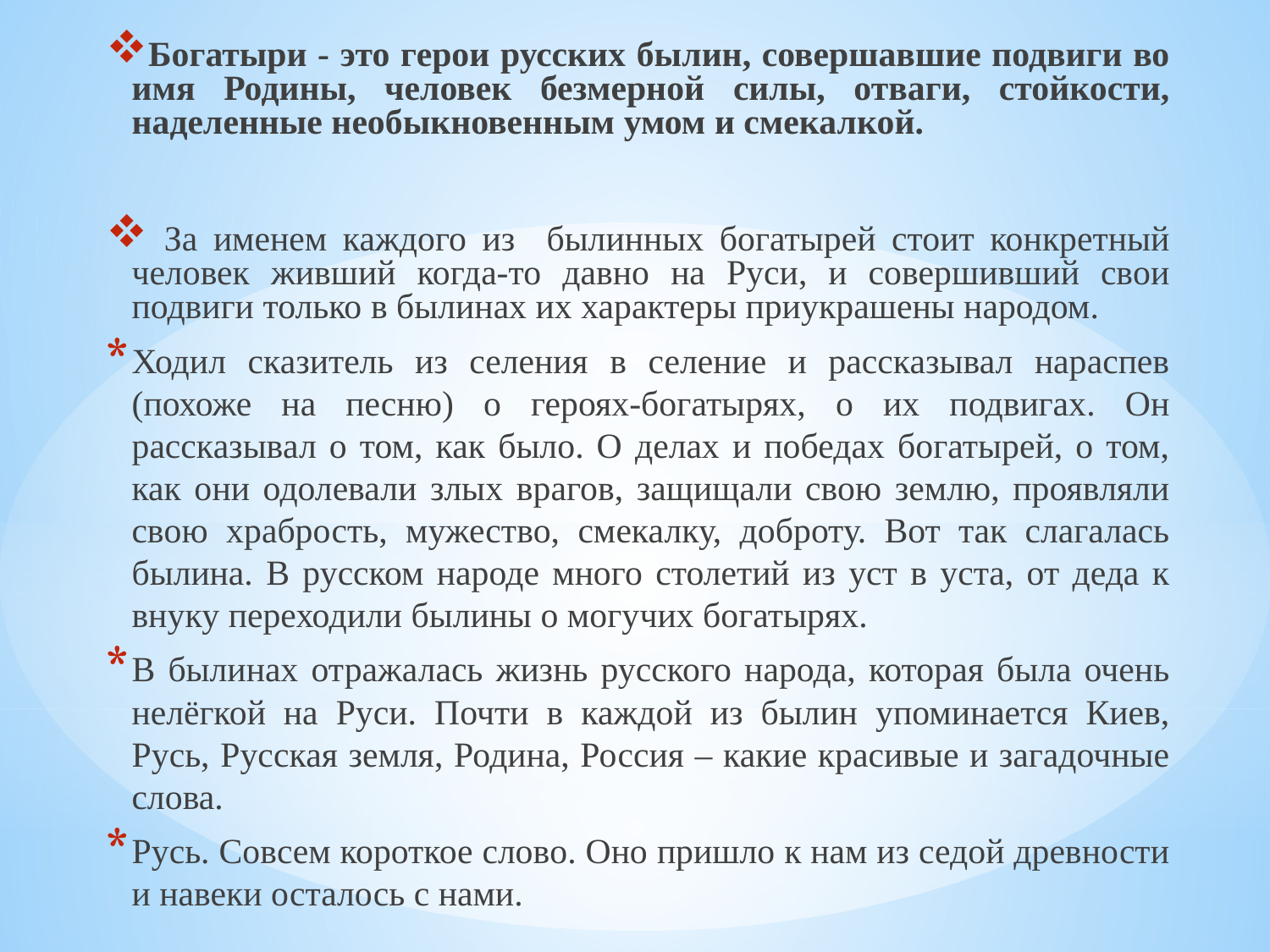

Богатыри - это герои русских былин, совершавшие подвиги во имя Родины, человек безмерной силы, отваги, стойкости, наделенные необыкновенным умом и смекалкой.

 За именем каждого из  былинных богатырей стоит конкретный человек живший когда-то давно на Руси, и совершивший свои подвиги только в былинах их характеры приукрашены народом.
Ходил сказитель из селения в селение и рассказывал нараспев (похоже на песню) о героях-богатырях, о их подвигах. Он рассказывал о том, как было. О делах и победах богатырей, о том, как они одолевали злых врагов, защищали свою землю, проявляли свою храбрость, мужество, смекалку, доброту. Вот так слагалась былина. В русском народе много столетий из уст в уста, от деда к внуку переходили былины о могучих богатырях.
В былинах отражалась жизнь русского народа, которая была очень нелёгкой на Руси. Почти в каждой из былин упоминается Киев, Русь, Русская земля, Родина, Россия – какие красивые и загадочные слова.
Русь. Совсем короткое слово. Оно пришло к нам из седой древности и навеки осталось с нами.